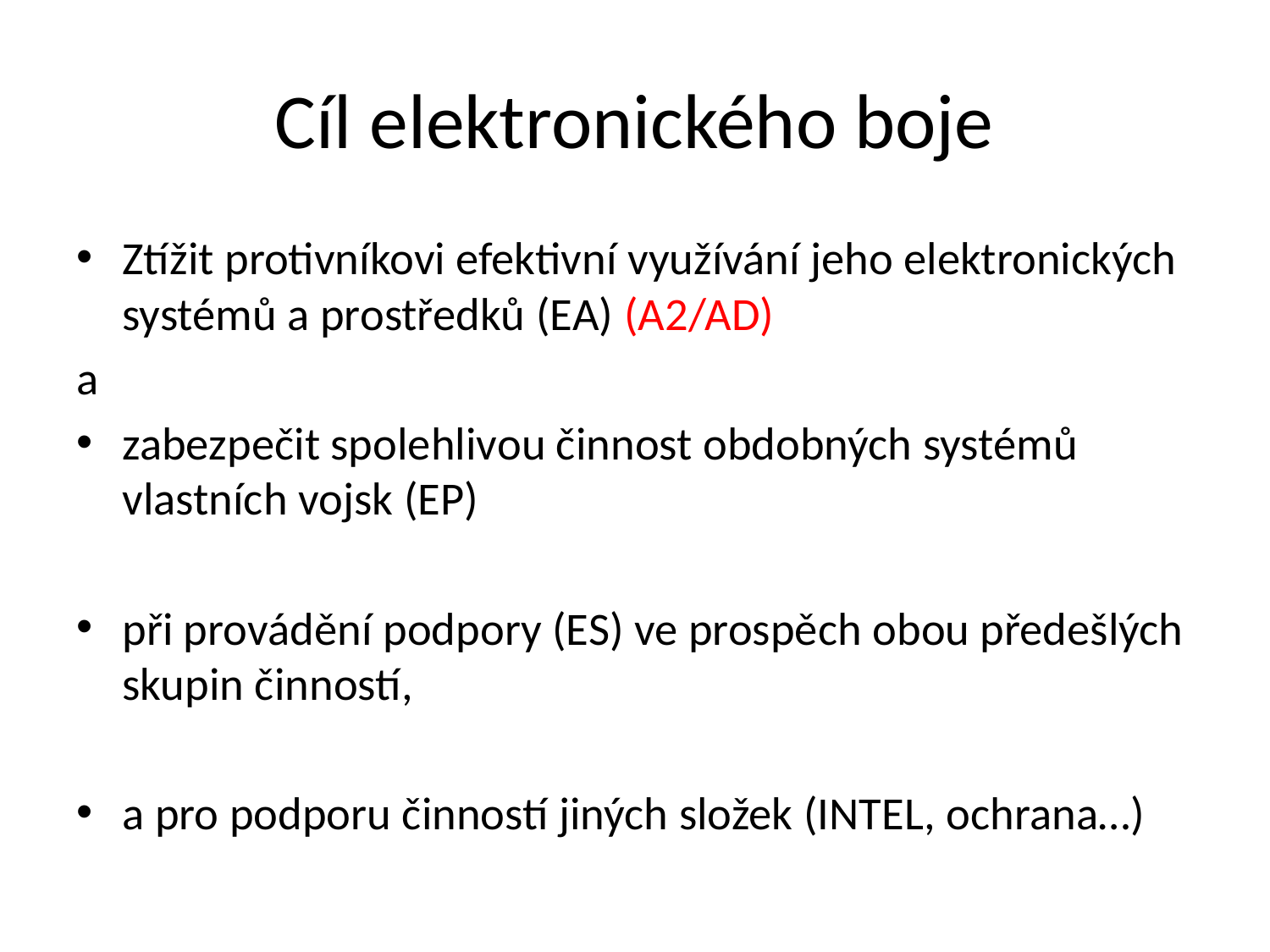

# Cíl elektronického boje
Ztížit protivníkovi efektivní využívání jeho elektronických systémů a prostředků (EA) (A2/AD)
a
zabezpečit spolehlivou činnost obdobných systémů vlastních vojsk (EP)

při provádění podpory (ES) ve prospěch obou předešlých skupin činností,

a pro podporu činností jiných složek (INTEL, ochrana…)